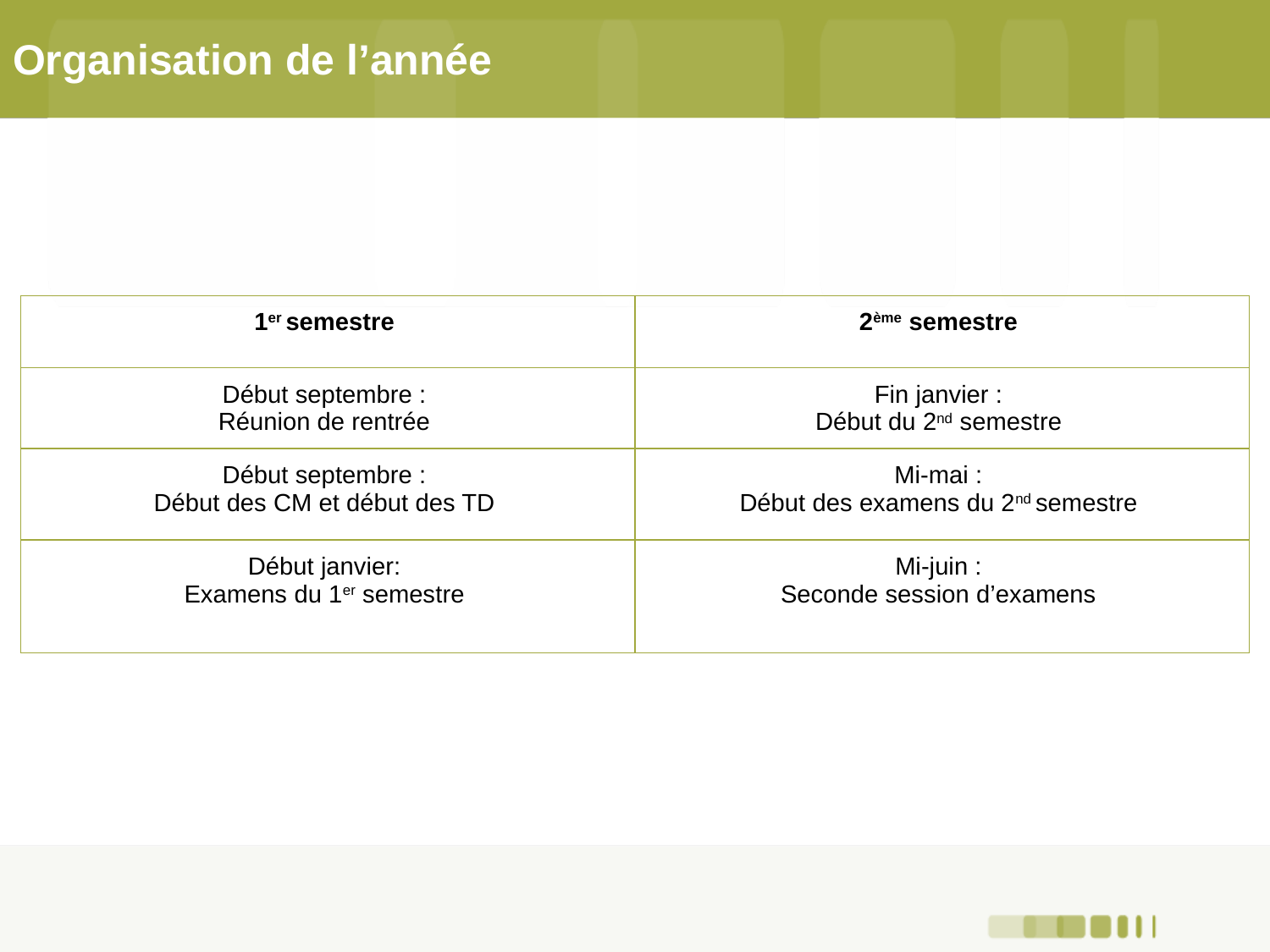

# Organisation de l’année
| 1er semestre | 2ème semestre |
| --- | --- |
| Début septembre : Réunion de rentrée | Fin janvier : Début du 2nd semestre |
| Début septembre : Début des CM et début des TD | Mi-mai : Début des examens du 2nd semestre |
| Début janvier: Examens du 1er semestre | Mi-juin : Seconde session d’examens |